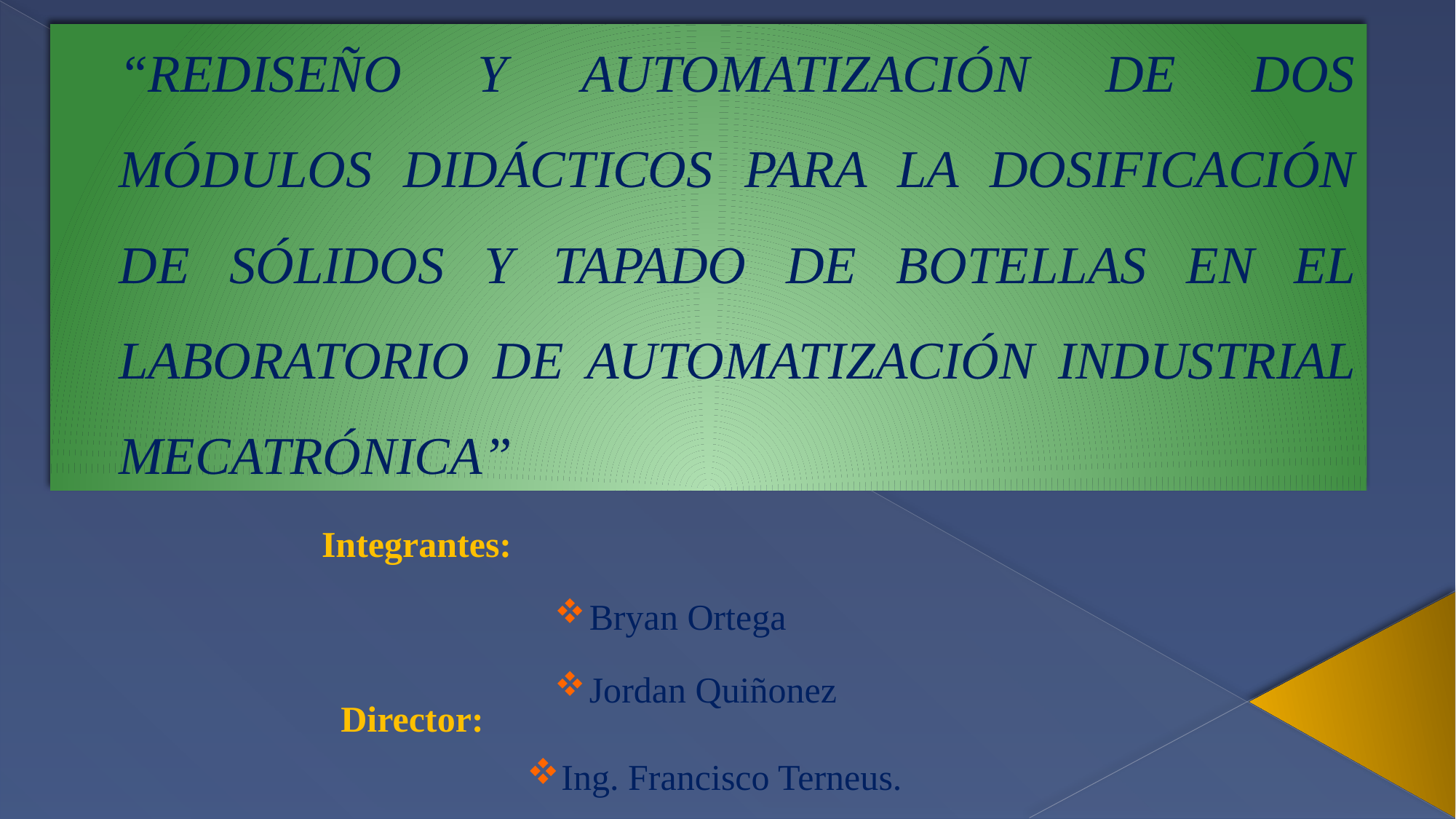

# “REDISEÑO Y AUTOMATIZACIÓN DE DOS MÓDULOS DIDÁCTICOS PARA LA DOSIFICACIÓN DE SÓLIDOS Y TAPADO DE BOTELLAS EN EL LABORATORIO DE AUTOMATIZACIÓN INDUSTRIAL MECATRÓNICA”
Integrantes:
Bryan Ortega
Jordan Quiñonez
Director:
Ing. Francisco Terneus.